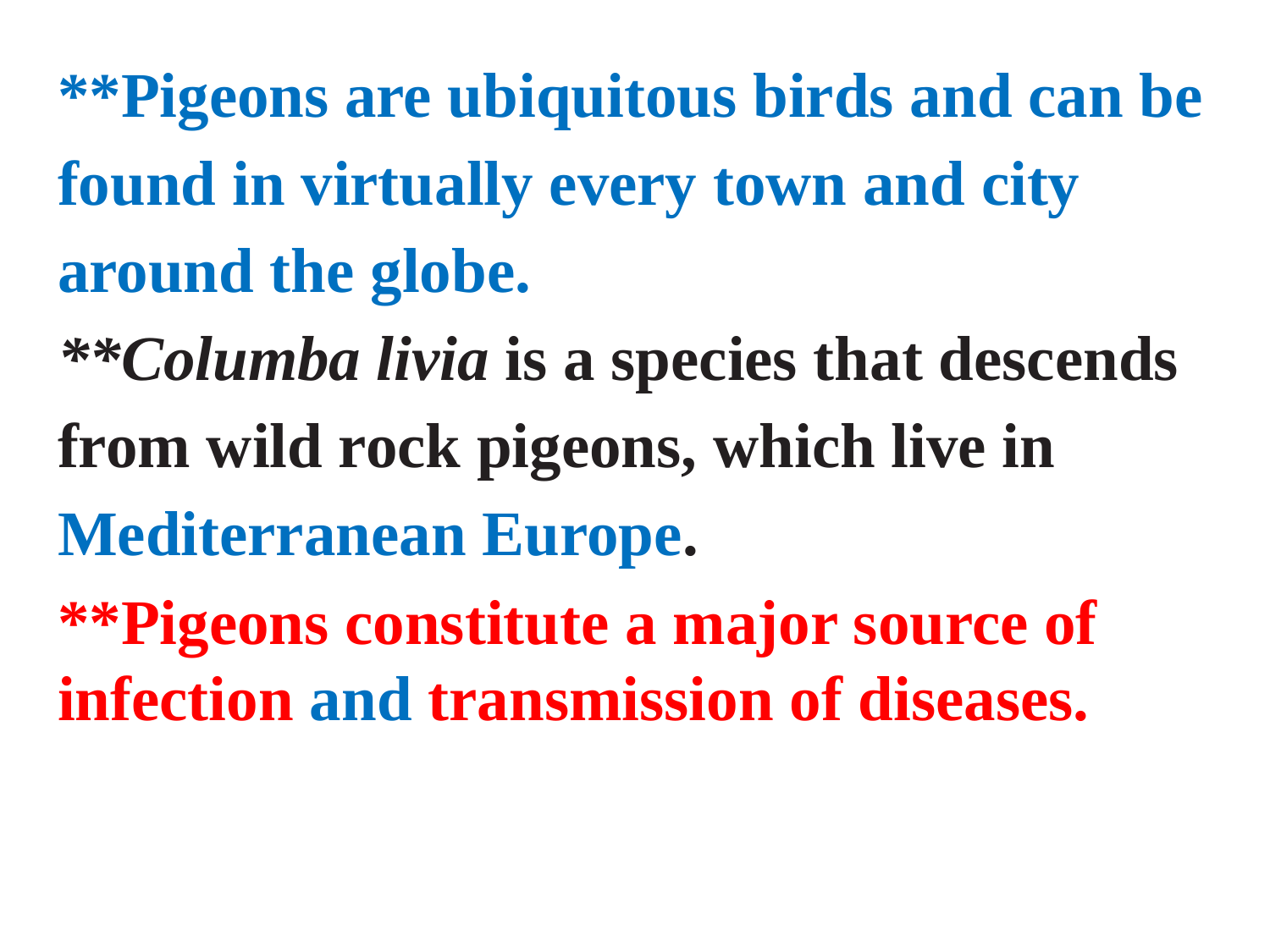

**Pigeons are ubiquitous birds and can be found in virtually every town and city around the globe.
**Columba livia is a species that descends from wild rock pigeons, which live in Mediterranean Europe.
**Pigeons constitute a major source of infection and transmission of diseases.